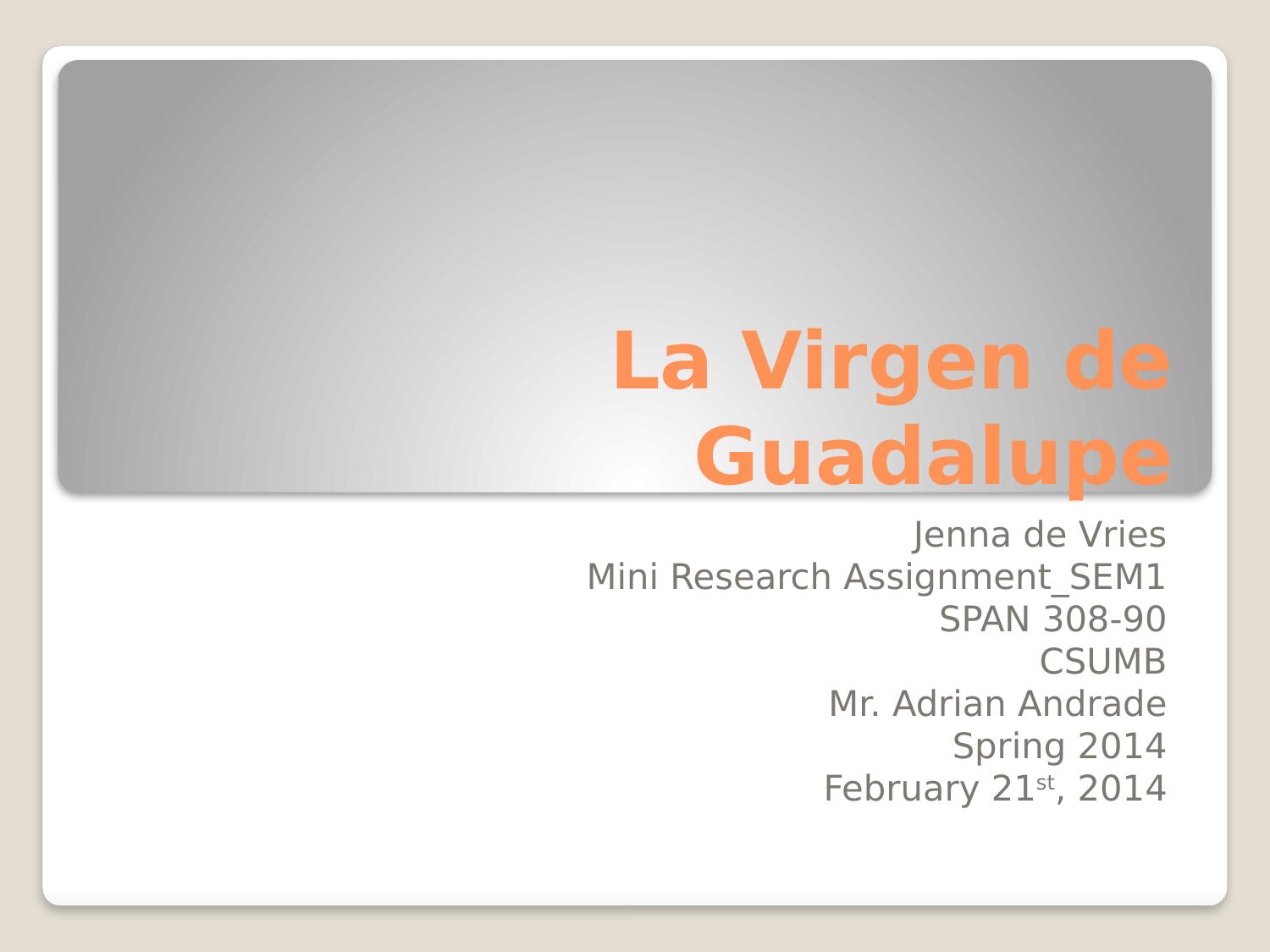

# La Virgen de Guadalupe
Jenna de Vries
Mini Research Assignment_SEM1
SPAN 308-90
CSUMB
Mr. Adrian Andrade
Spring 2014
February 21st, 2014